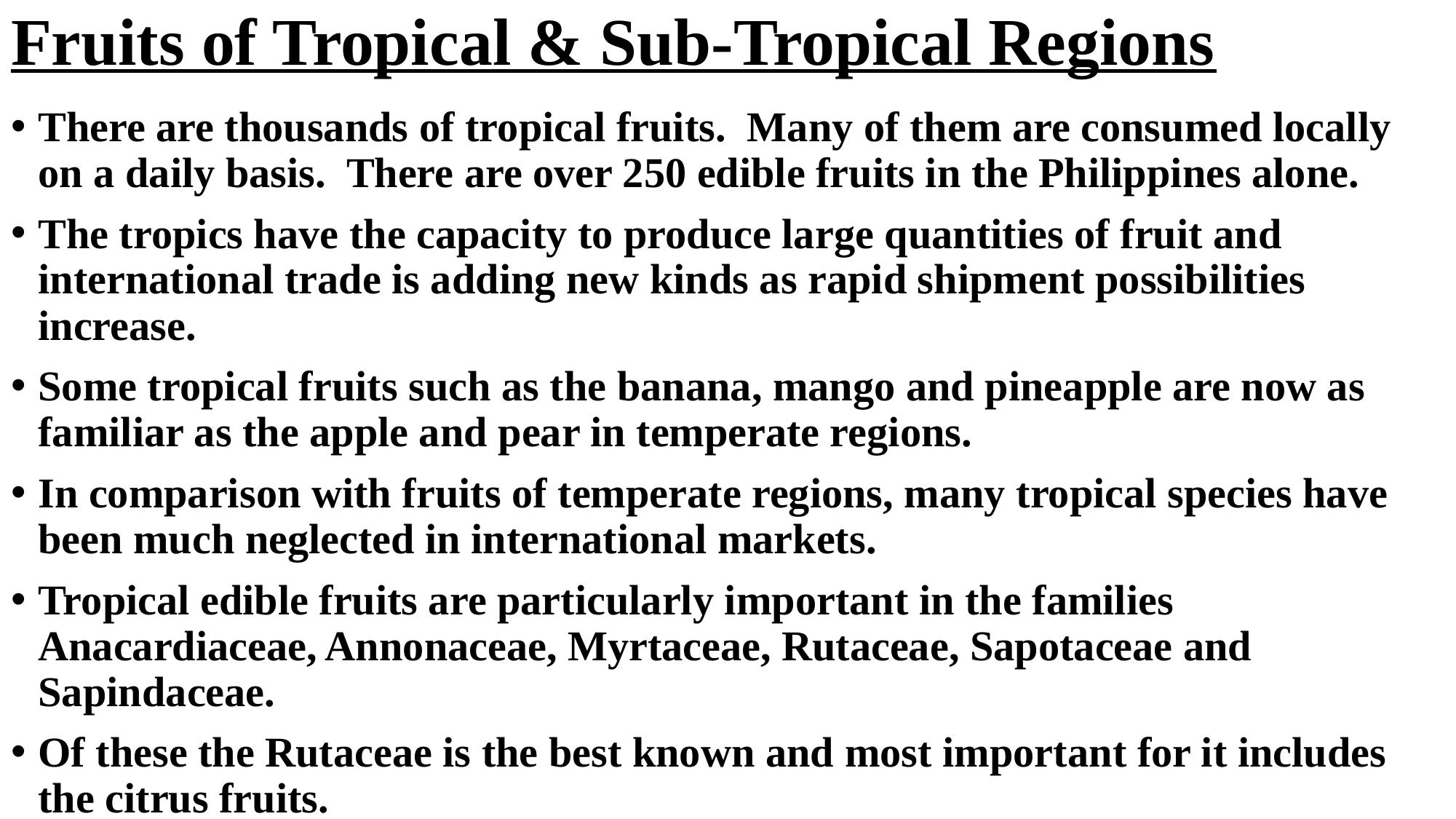

# Fruits of Tropical & Sub-Tropical Regions
There are thousands of tropical fruits.  Many of them are consumed locally on a daily basis.  There are over 250 edible fruits in the Philippines alone.
The tropics have the capacity to produce large quantities of fruit and international trade is adding new kinds as rapid shipment possibilities increase.
Some tropical fruits such as the banana, mango and pineapple are now as familiar as the apple and pear in temperate regions.
In comparison with fruits of temperate regions, many tropical species have been much neglected in international markets.
Tropical edible fruits are particularly important in the families Anacardiaceae, Annonaceae, Myrtaceae, Rutaceae, Sapotaceae and Sapindaceae.
Of these the Rutaceae is the best known and most important for it includes the citrus fruits.